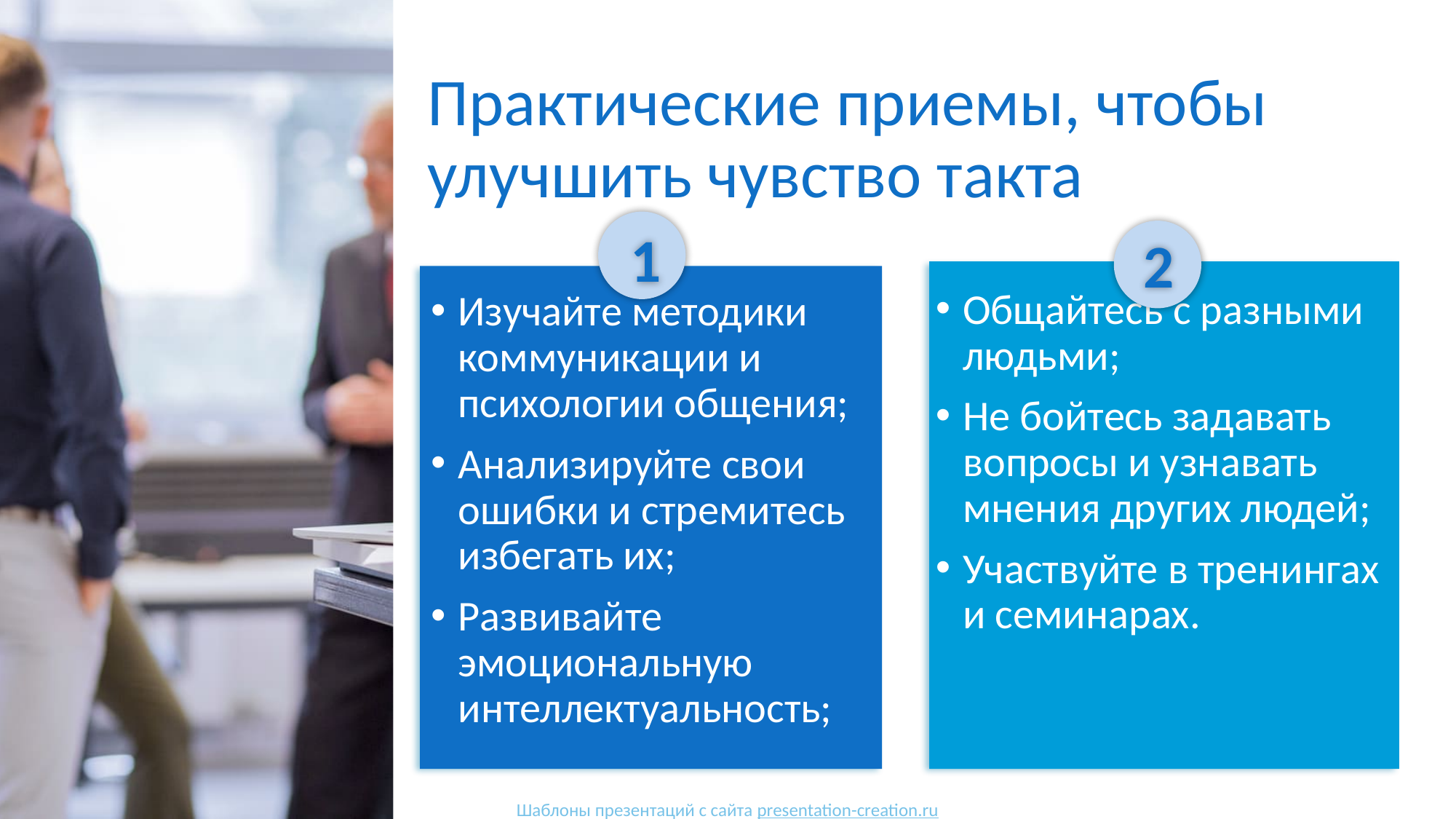

# Практические приемы, чтобы улучшить чувство такта

1

2

Общайтесь с разными людьми;
Не бойтесь задавать вопросы и узнавать мнения других людей;
Участвуйте в тренингах и семинарах.

Изучайте методики коммуникации и психологии общения;
Анализируйте свои ошибки и стремитесь избегать их;
Развивайте эмоциональную интеллектуальность;
Шаблоны презентаций с сайта presentation-creation.ru